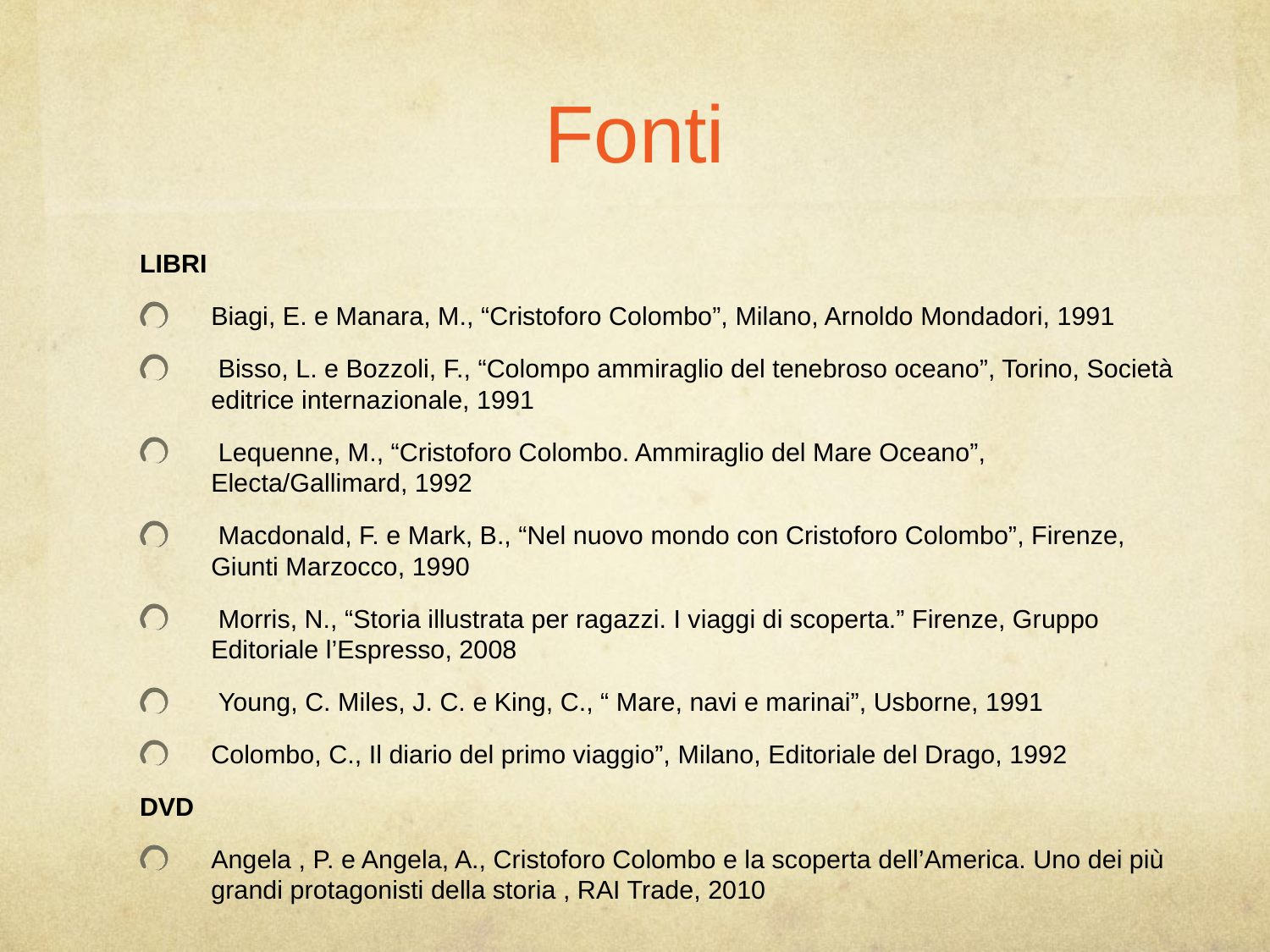

# Fonti
LIBRI
Biagi, E. e Manara, M., “Cristoforo Colombo”, Milano, Arnoldo Mondadori, 1991
 Bisso, L. e Bozzoli, F., “Colompo ammiraglio del tenebroso oceano”, Torino, Società editrice internazionale, 1991
 Lequenne, M., “Cristoforo Colombo. Ammiraglio del Mare Oceano”, Electa/Gallimard, 1992
 Macdonald, F. e Mark, B., “Nel nuovo mondo con Cristoforo Colombo”, Firenze, Giunti Marzocco, 1990
 Morris, N., “Storia illustrata per ragazzi. I viaggi di scoperta.” Firenze, Gruppo Editoriale l’Espresso, 2008
 Young, C. Miles, J. C. e King, C., “ Mare, navi e marinai”, Usborne, 1991
Colombo, C., Il diario del primo viaggio”, Milano, Editoriale del Drago, 1992
DVD
Angela , P. e Angela, A., Cristoforo Colombo e la scoperta dell’America. Uno dei più grandi protagonisti della storia , RAI Trade, 2010